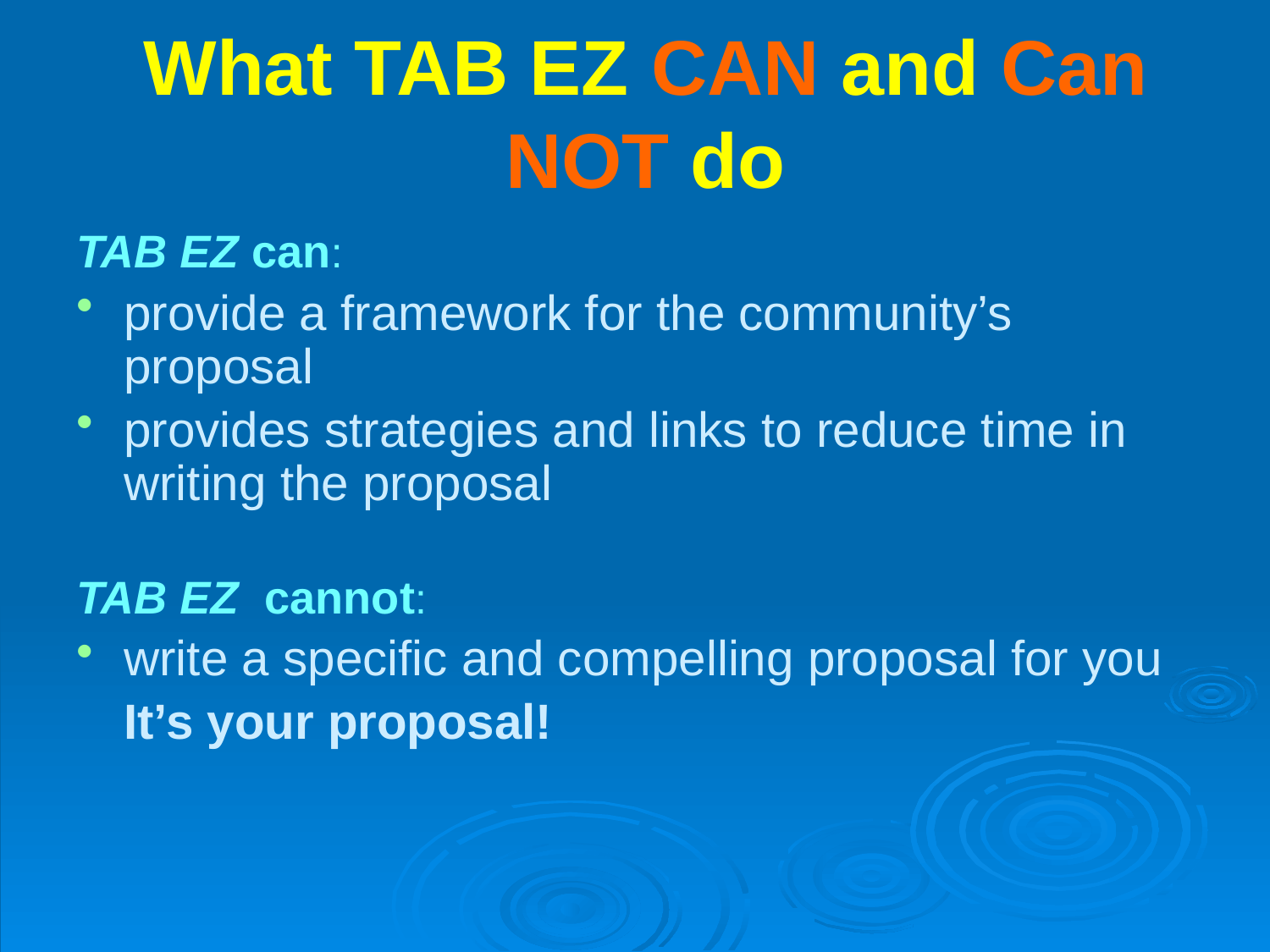

# What TAB EZ CAN and Can NOT do
TAB EZ can:
provide a framework for the community’s proposal
provides strategies and links to reduce time in writing the proposal

TAB EZ  cannot:
write a specific and compelling proposal for you
	It’s your proposal!